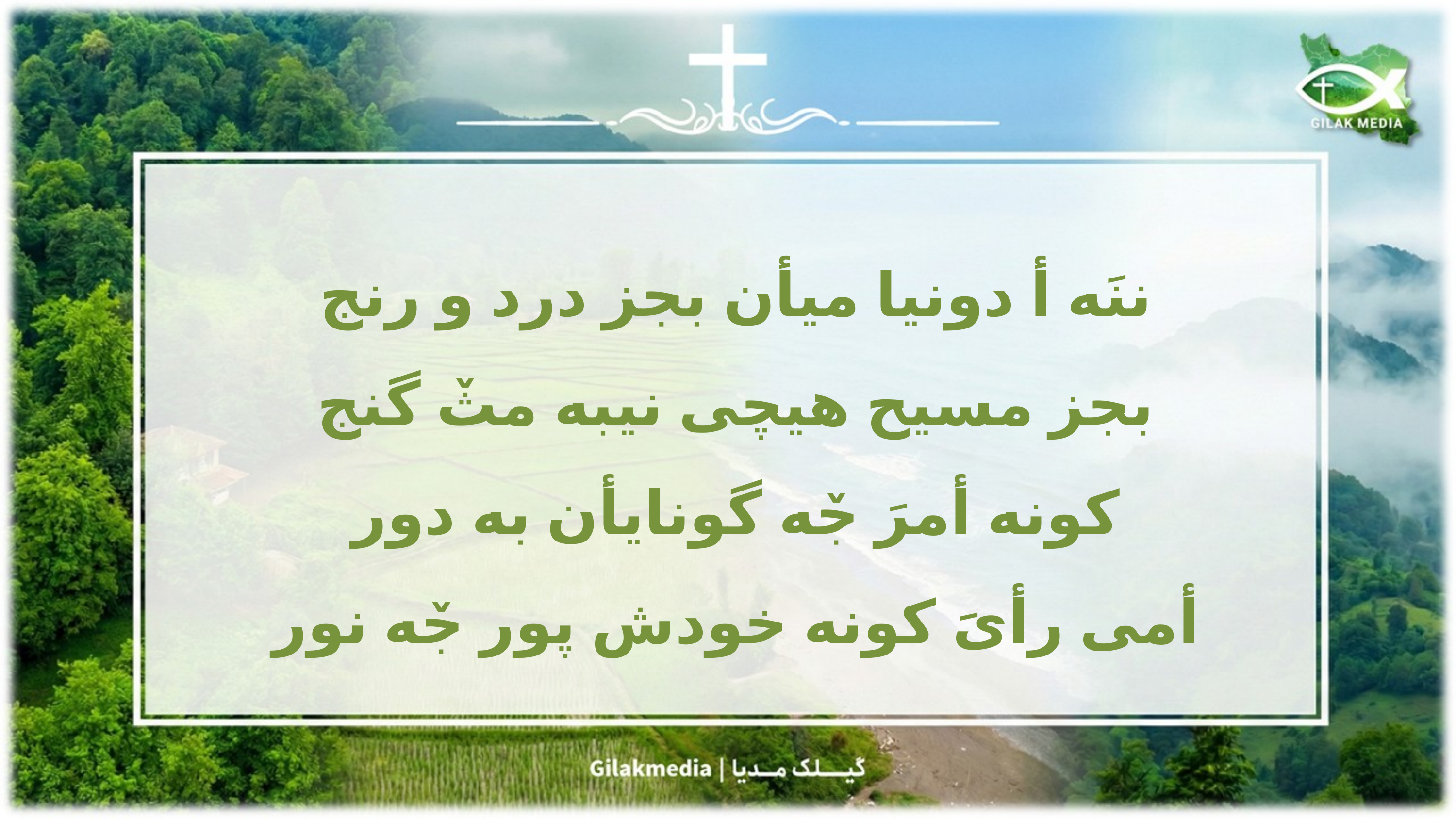

ننَه أ دونیا میأن بجز درد و رنج
بجز مسیح هیچی نیبه مثٚ گنج
کونه أمرَ جٚه گونايأن به دور
أمی رأیَ کونه خودش پور جٚه نور